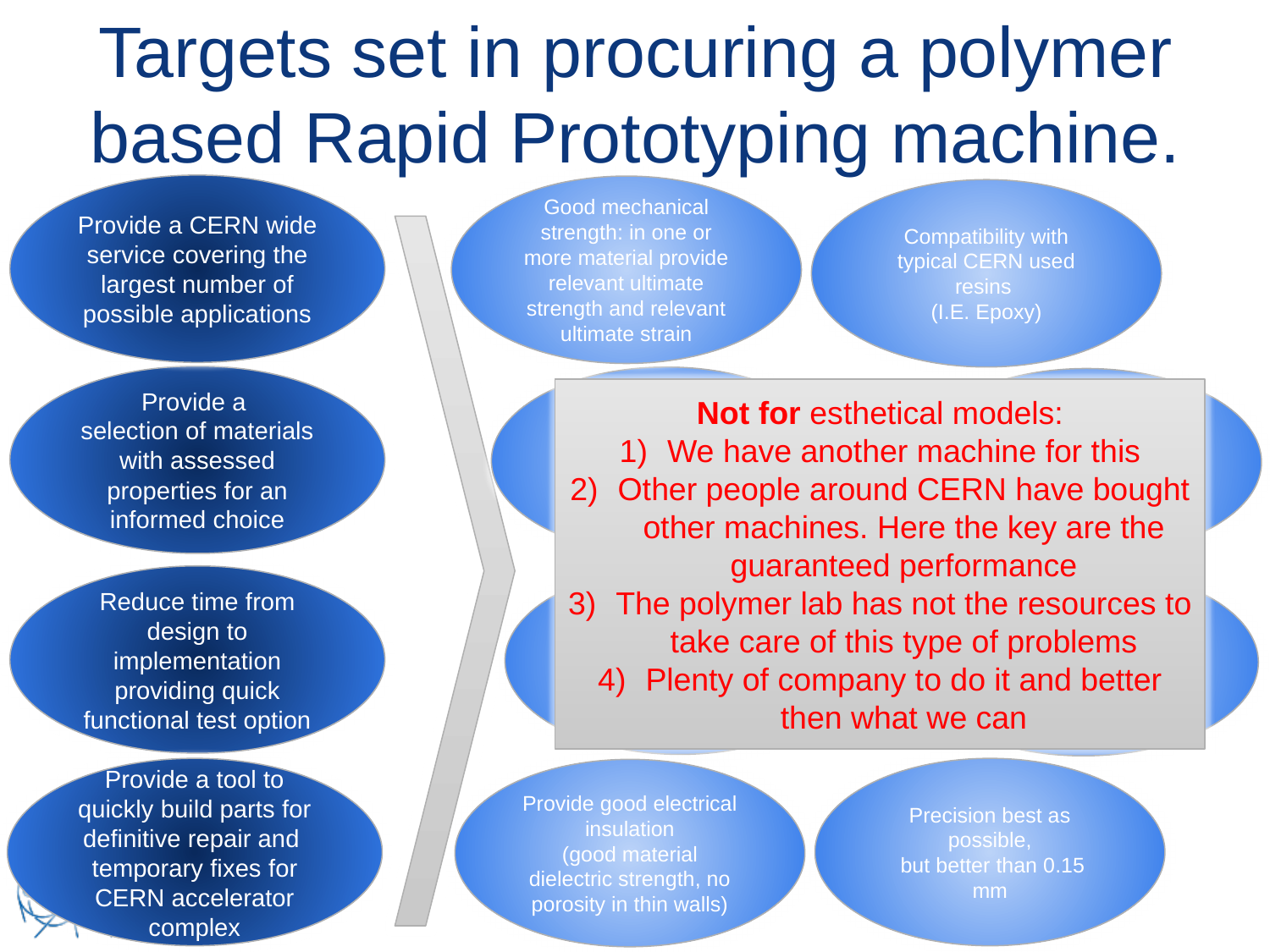

# Targets set in procuring a polymer based Rapid Prototyping machine.
Provide a CERN wide service covering the largest number of possible applications
Good mechanical strength: in one or more material provide relevant ultimate strength and relevant ultimate strain
Compatibility with typical CERN used resins
(I.E. Epoxy)
Capability to withstand medium temperature (100º C) in use and high temperature during assembly
 (200º C)
Best Radiation Resistance as possible
(components to be used till at least 2-3 MGy)
Keep good mechanical properties in cryogenic condition
Capability to build thin walls < 0.5 mm
Precision best as possible,
 but better than 0.15 mm
Provide good electrical insulation
(good material dielectric strength, no porosity in thin walls)

Provide a
selection of materials with assessed properties for an informed choice
Not for esthetical models:
We have another machine for this
Other people around CERN have bought other machines. Here the key are the guaranteed performance
The polymer lab has not the resources to take care of this type of problems
Plenty of company to do it and better then what we can
Reduce time from design to implementation providing quick functional test option
Provide a tool to quickly build parts for definitive repair and  temporary fixes for CERN accelerator complex